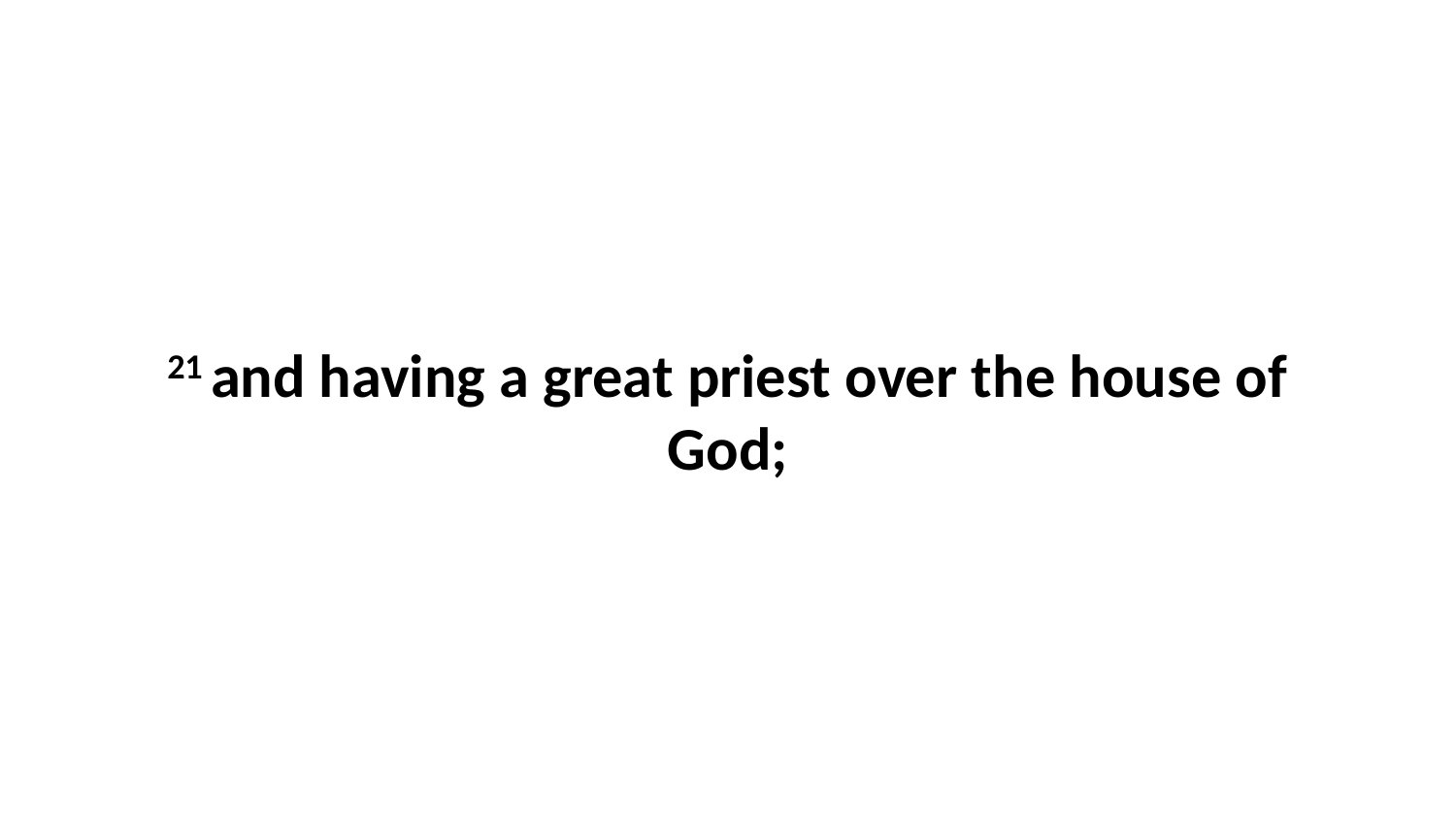

21 and having a great priest over the house of God;